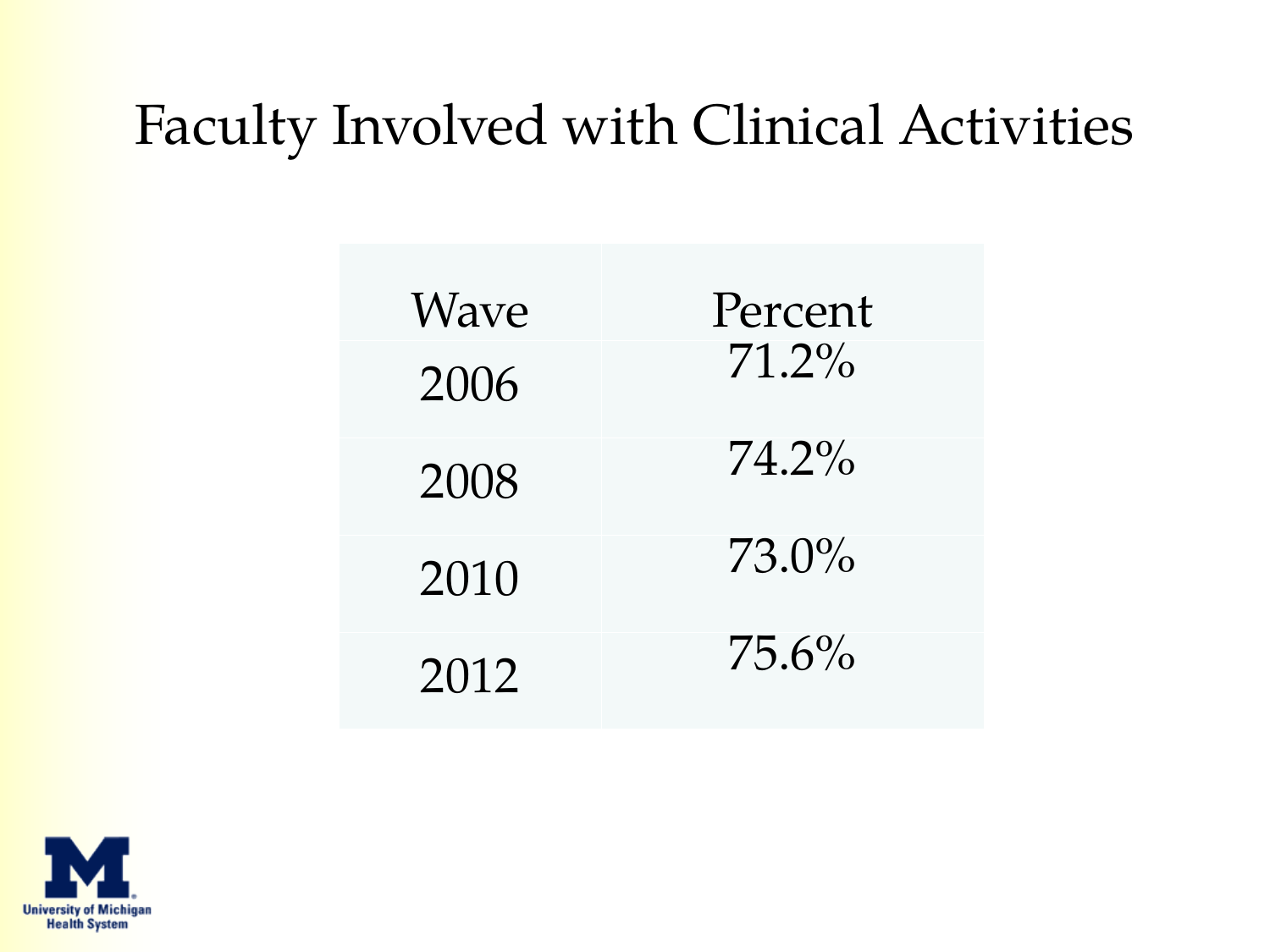

# Faculty Involved with Clinical Activities
| Wave | Percent |
| --- | --- |
| 2006 | 71.2% |
| 2008 | 74.2% |
| 2010 | 73.0% |
| 2012 | 75.6% |